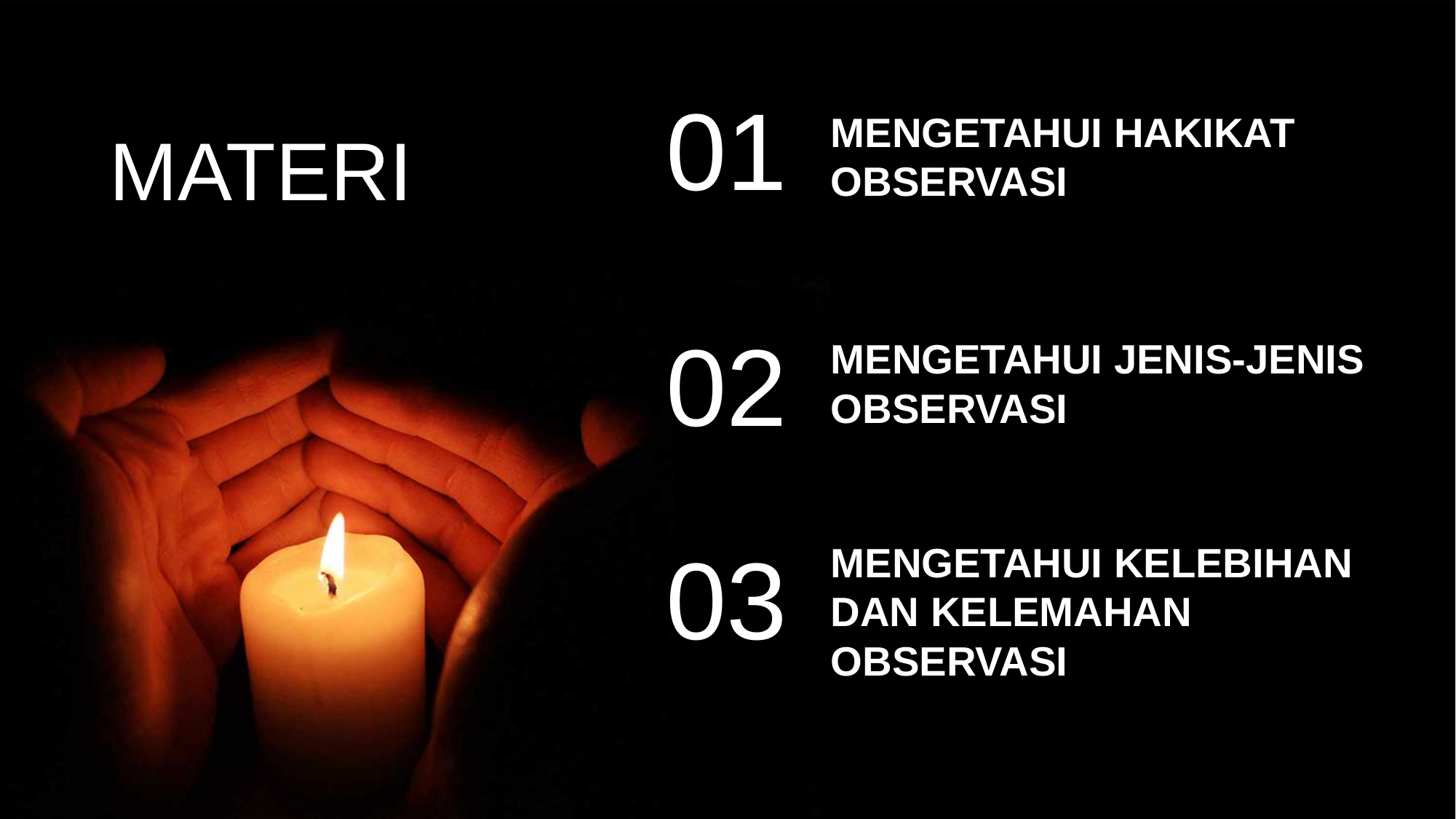

01
MENGETAHUI HAKIKAT OBSERVASI
MATERI
02
MENGETAHUI JENIS-JENIS OBSERVASI
03
MENGETAHUI KELEBIHAN DAN KELEMAHAN OBSERVASI